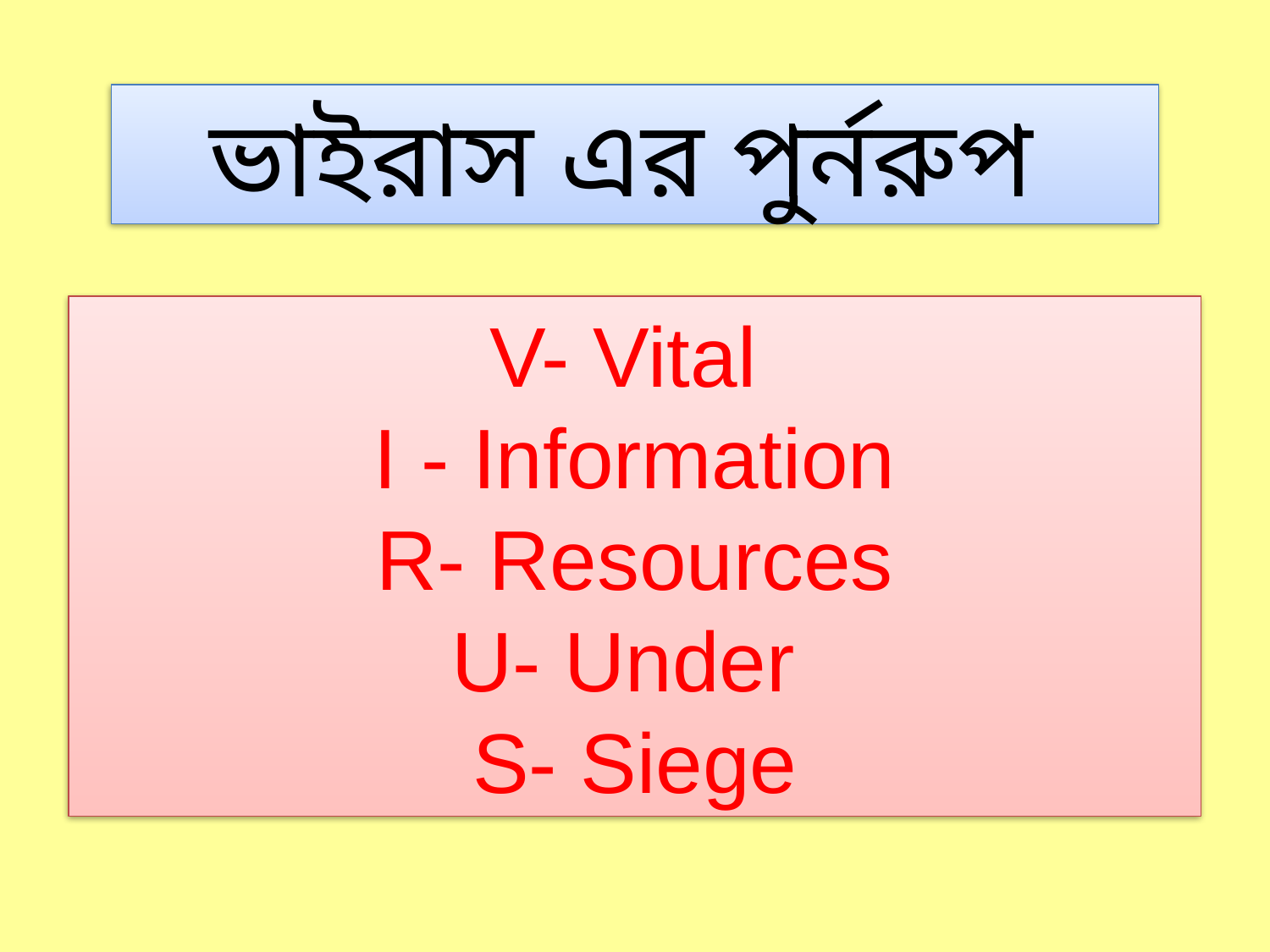

ভাইরাস এর পুর্নরুপ
V- Vital
I - Information
R- Resources
U- Under
S- Siege